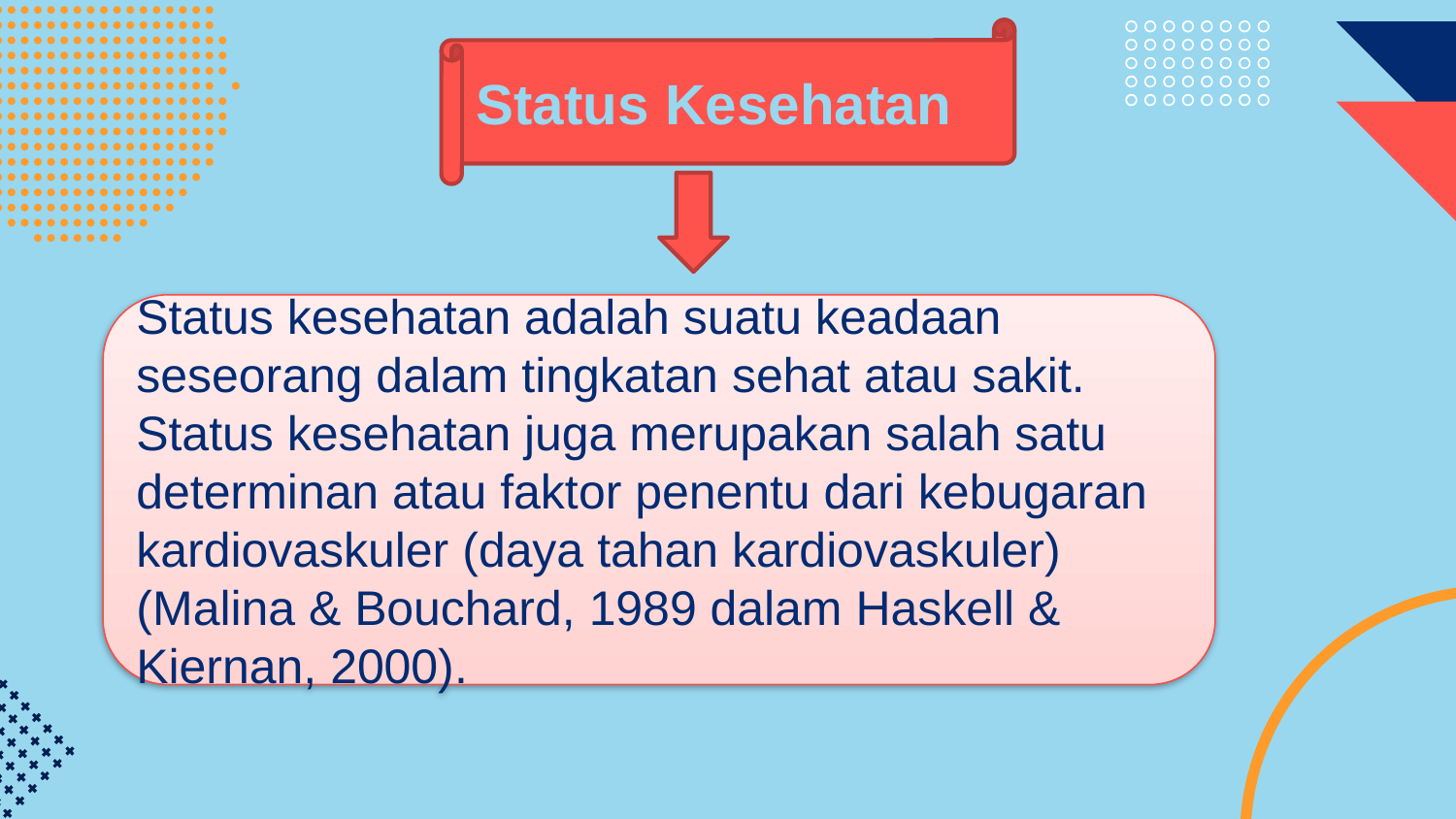

Status Kesehatan

Status kesehatan adalah suatu keadaan seseorang dalam tingkatan sehat atau sakit. Status kesehatan juga merupakan salah satu determinan atau faktor penentu dari kebugaran kardiovaskuler (daya tahan kardiovaskuler) (Malina & Bouchard, 1989 dalam Haskell & Kiernan, 2000).